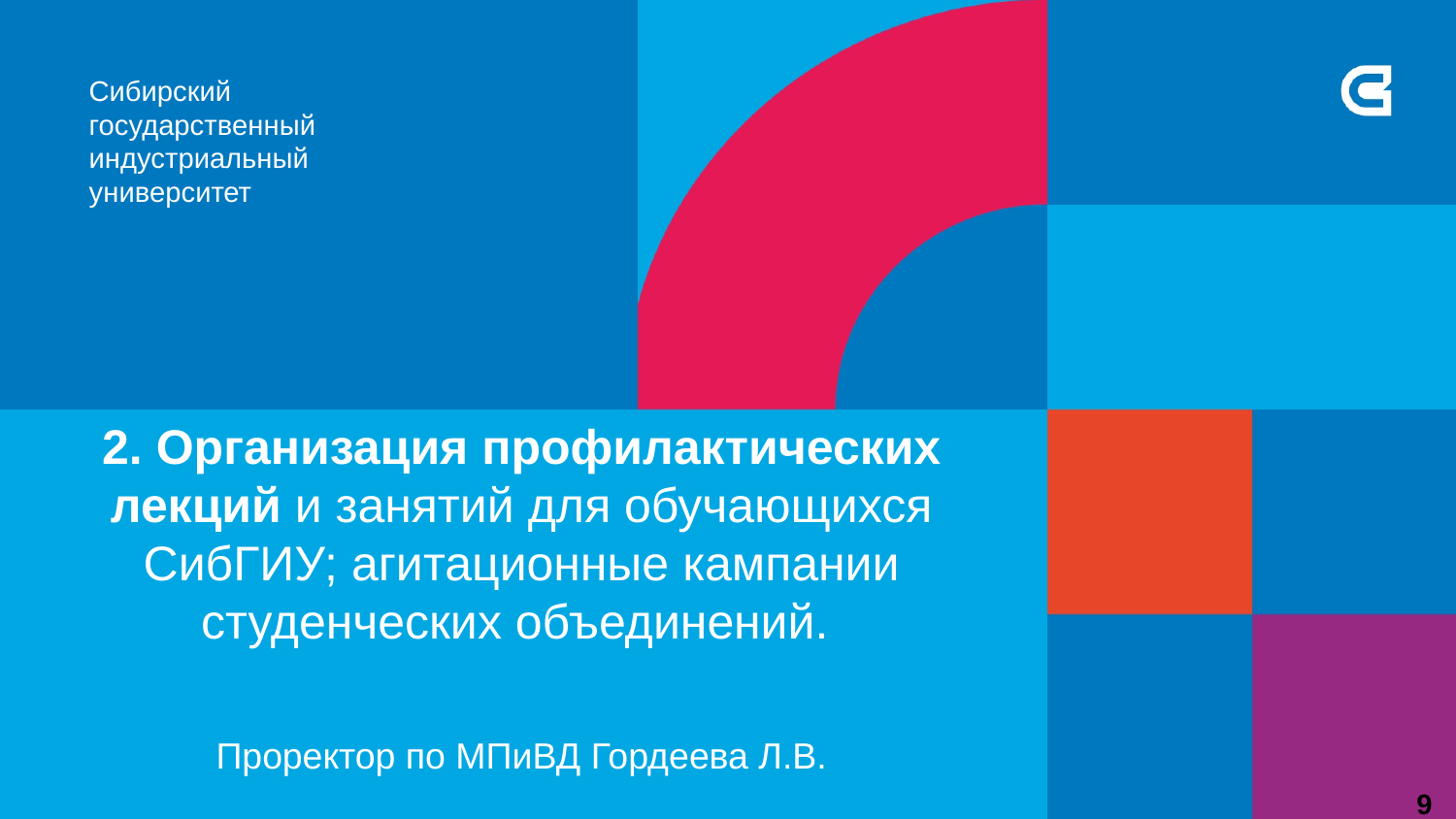

2. Организация профилактических лекций и занятий для обучающихся СибГИУ; агитационные кампании студенческих объединений.
Проректор по МПиВД Гордеева Л.В.
9